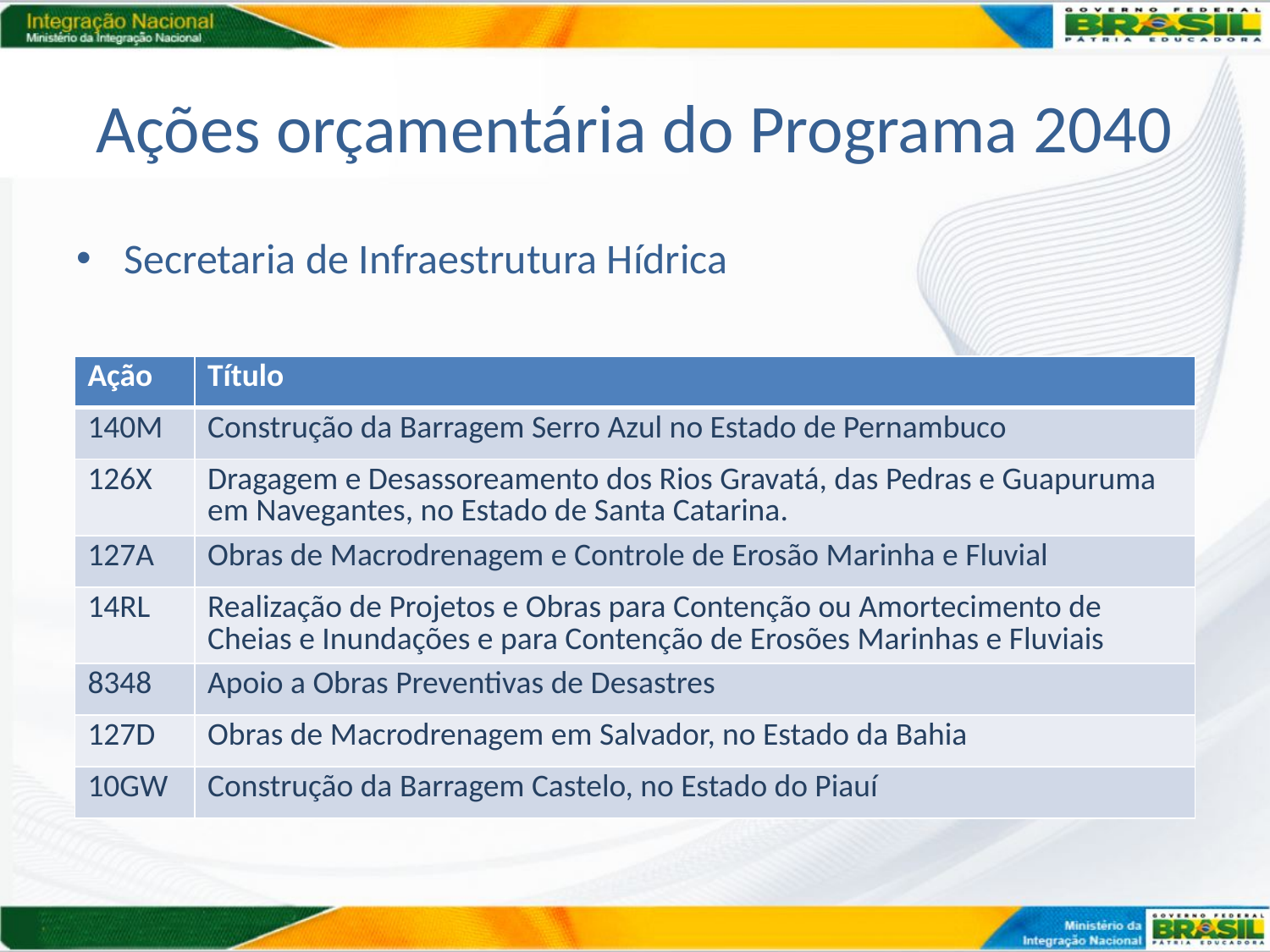

# Ações orçamentária do Programa 2040

Secretaria de Infraestrutura Hídrica

| Ação | Título |
| --- | --- |
| 140M | Construção da Barragem Serro Azul no Estado de Pernambuco |
| 126X | Dragagem e Desassoreamento dos Rios Gravatá, das Pedras e Guapuruma em Navegantes, no Estado de Santa Catarina. |
| 127A | Obras de Macrodrenagem e Controle de Erosão Marinha e Fluvial |
| 14RL | Realização de Projetos e Obras para Contenção ou Amortecimento de Cheias e Inundações e para Contenção de Erosões Marinhas e Fluviais |
| 8348 | Apoio a Obras Preventivas de Desastres |
| 127D | Obras de Macrodrenagem em Salvador, no Estado da Bahia |
| 10GW | Construção da Barragem Castelo, no Estado do Piauí |